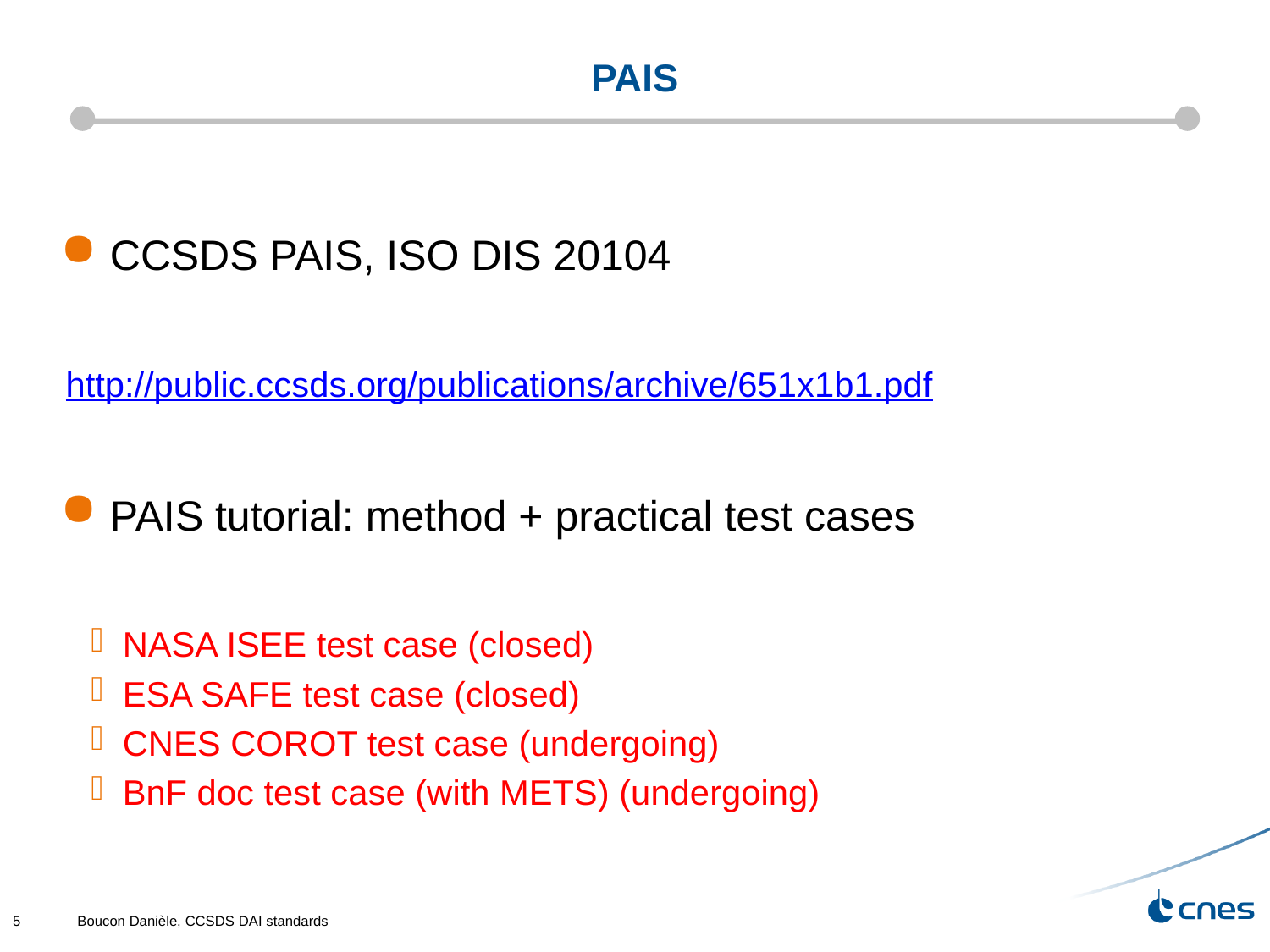

# PAIS

 CCSDS PAIS, ISO DIS 20104

http://public.ccsds.org/publications/archive/651x1b1.pdf

 PAIS tutorial: method + practical test cases

NASA ISEE test case (closed)
ESA SAFE test case (closed)
CNES COROT test case (undergoing)
BnF doc test case (with METS) (undergoing)

5
Boucon Danièle, CCSDS DAI standards